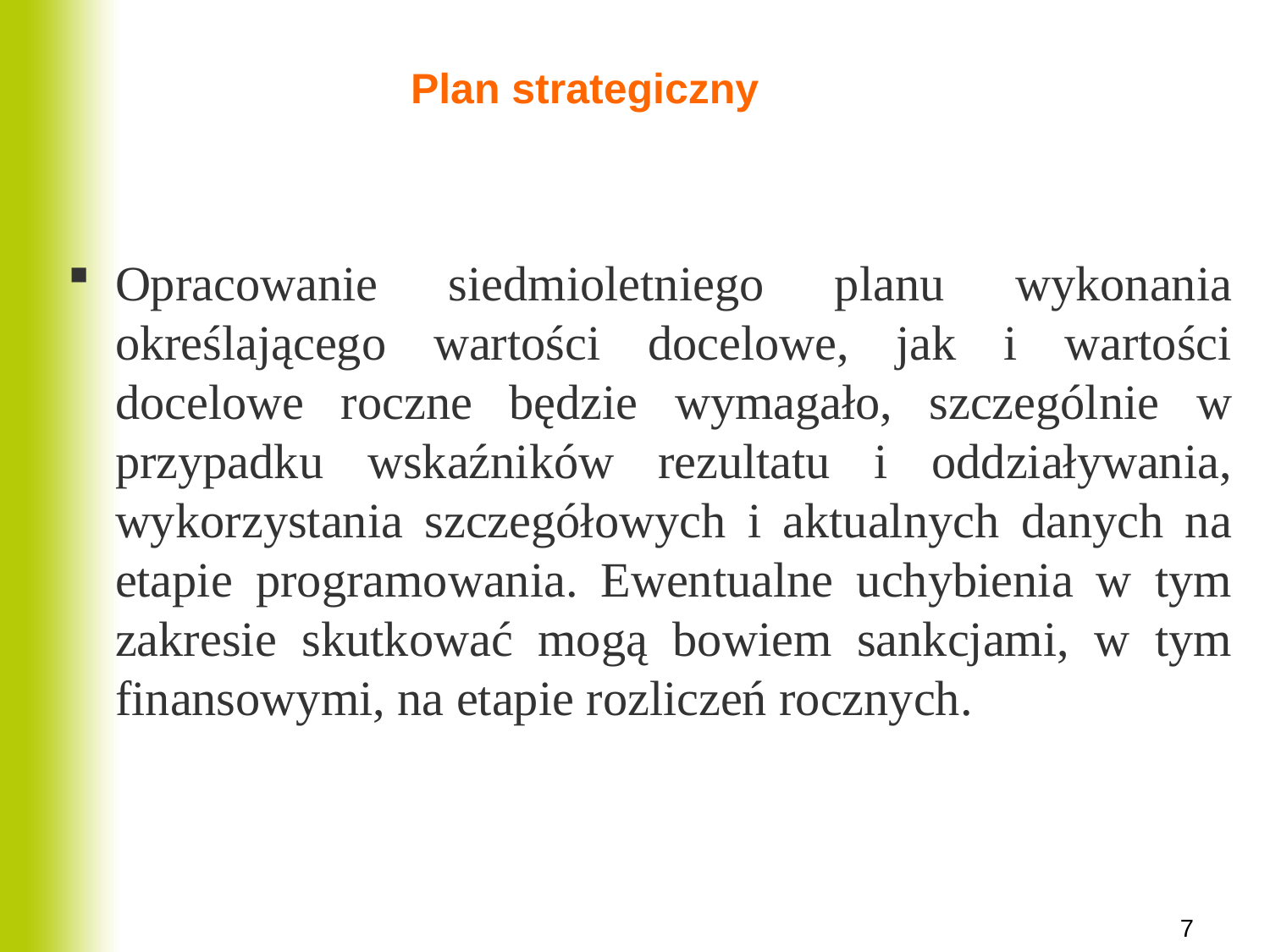

# Plan strategiczny

Opracowanie siedmioletniego planu wykonania określającego wartości docelowe, jak i wartości docelowe roczne będzie wymagało, szczególnie w przypadku wskaźników rezultatu i oddziaływania, wykorzystania szczegółowych i aktualnych danych na etapie programowania. Ewentualne uchybienia w tym zakresie skutkować mogą bowiem sankcjami, w tym finansowymi, na etapie rozliczeń rocznych.

7